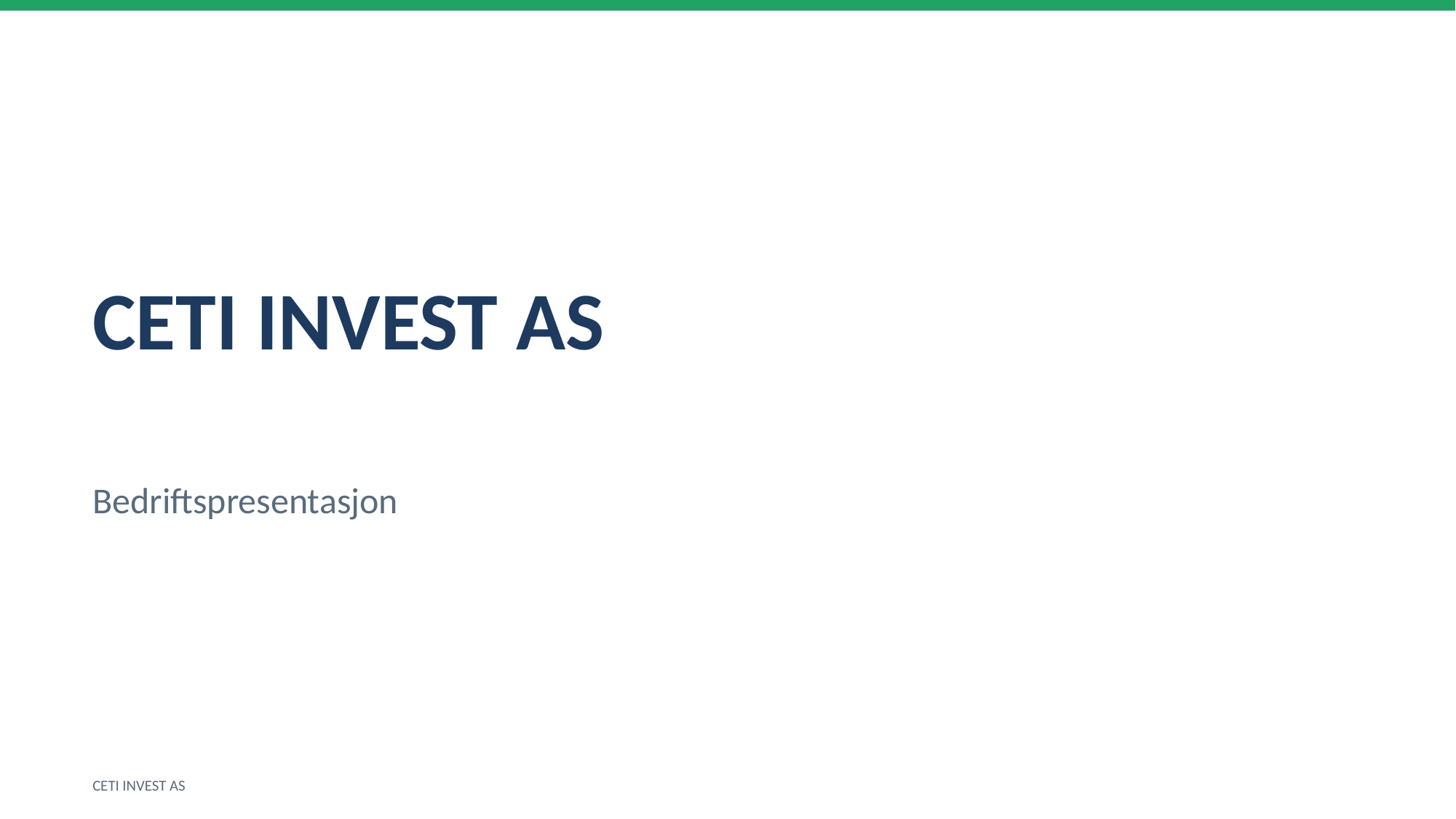

CETI INVEST AS
Bedriftspresentasjon
CETI INVEST AS